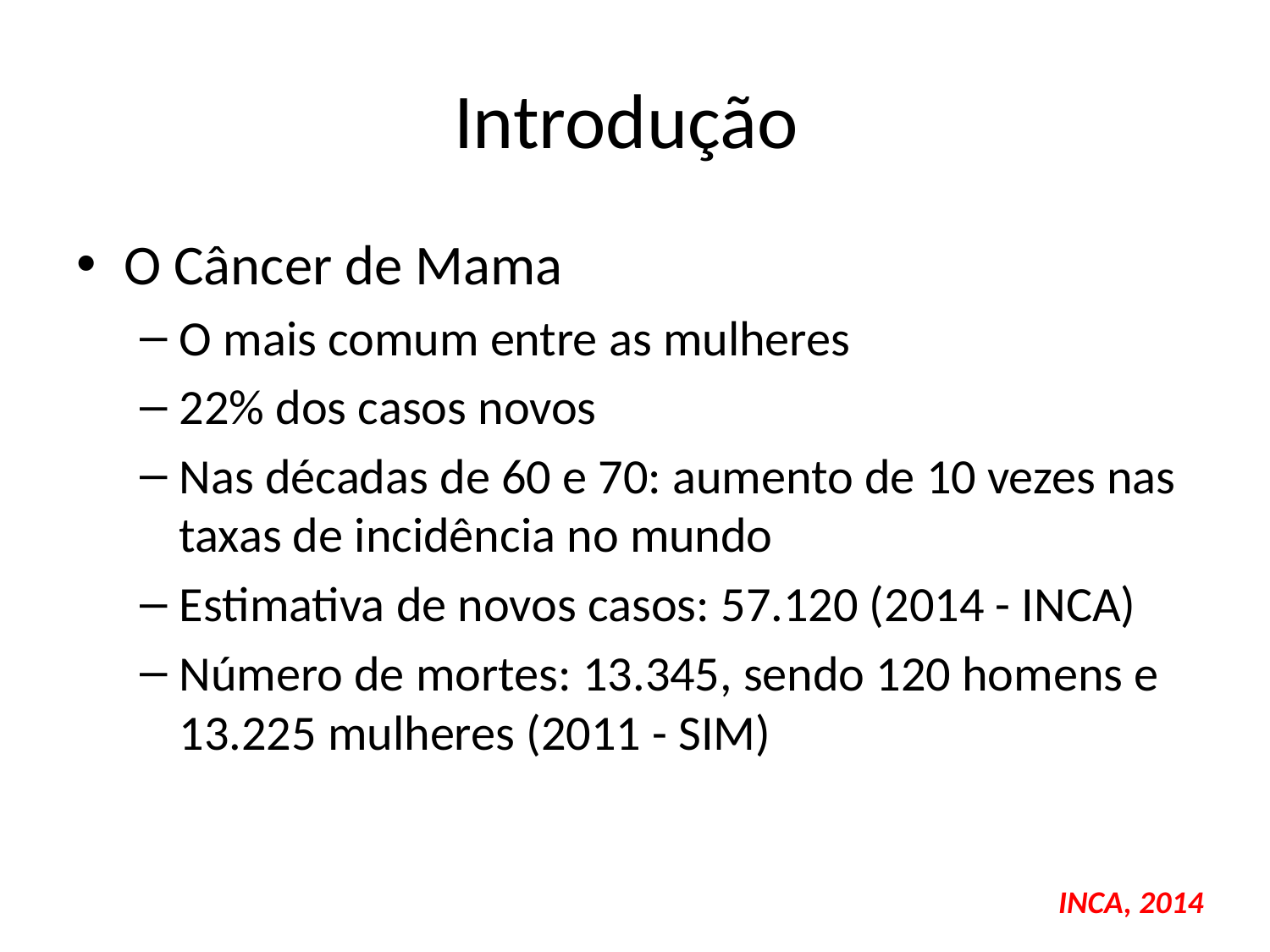

# Introdução
O Câncer de Mama
O mais comum entre as mulheres
22% dos casos novos
Nas décadas de 60 e 70: aumento de 10 vezes nas taxas de incidência no mundo
Estimativa de novos casos: 57.120 (2014 - INCA)
Número de mortes: 13.345, sendo 120 homens e 13.225 mulheres (2011 - SIM)

INCA, 2014